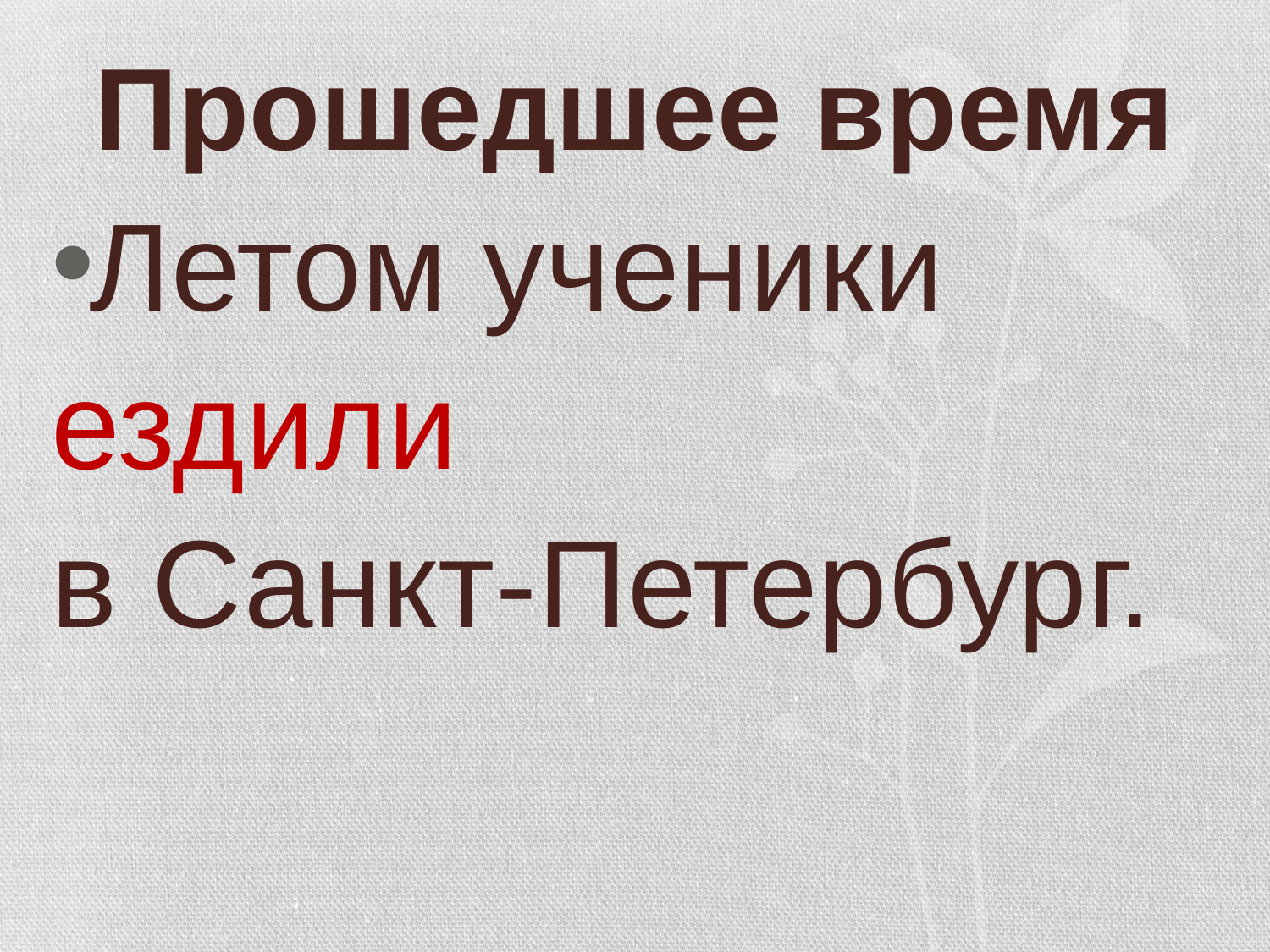

# Прошедшее время
Летом ученики
ездили
в Санкт-Петербург.